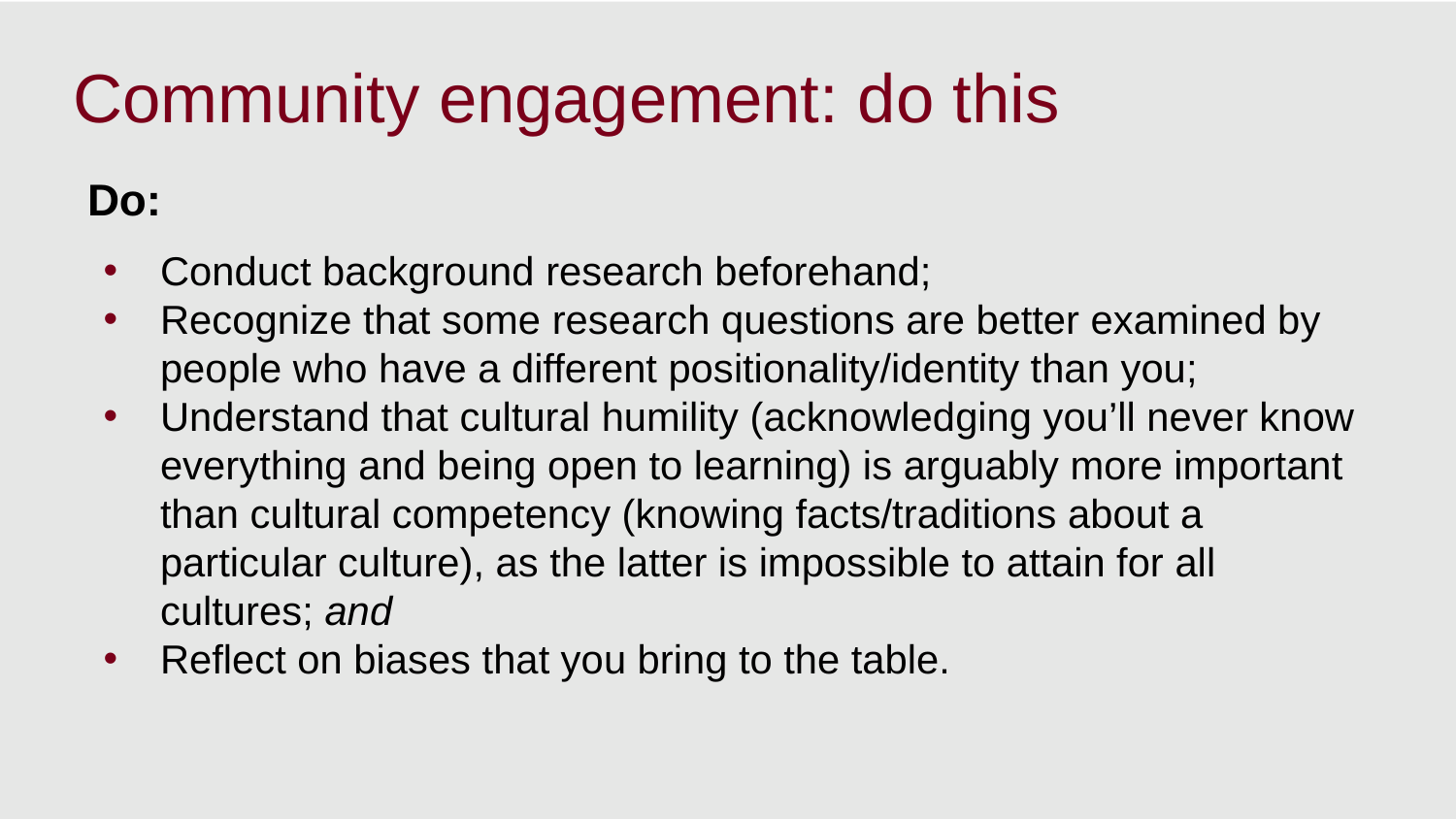

# Community engagement: do this
Do:
Conduct background research beforehand;
Recognize that some research questions are better examined by people who have a different positionality/identity than you;
Understand that cultural humility (acknowledging you’ll never know everything and being open to learning) is arguably more important than cultural competency (knowing facts/traditions about a particular culture), as the latter is impossible to attain for all cultures; and
Reflect on biases that you bring to the table.